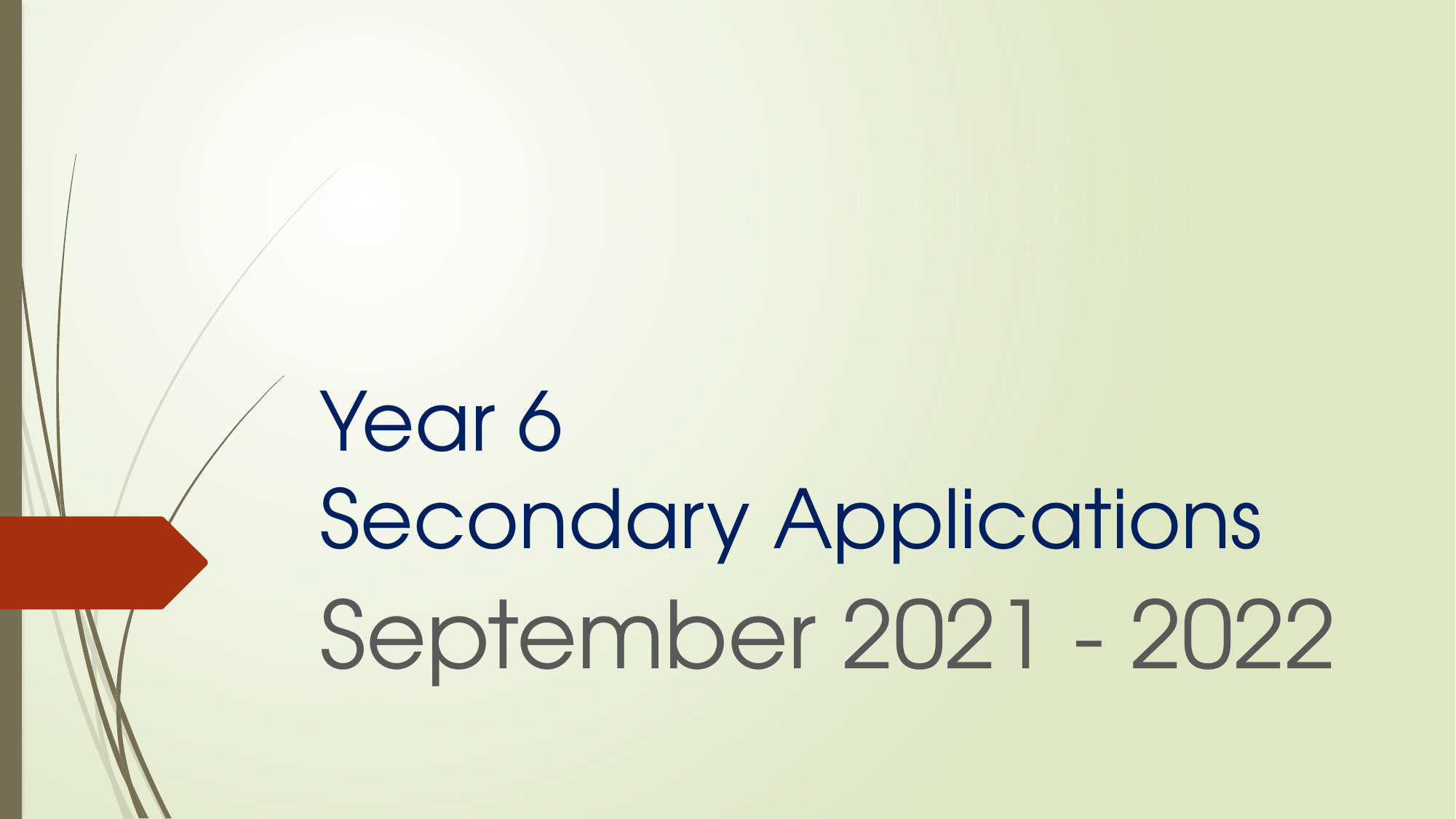

# Year 6 Secondary Applications
September 2021 - 2022